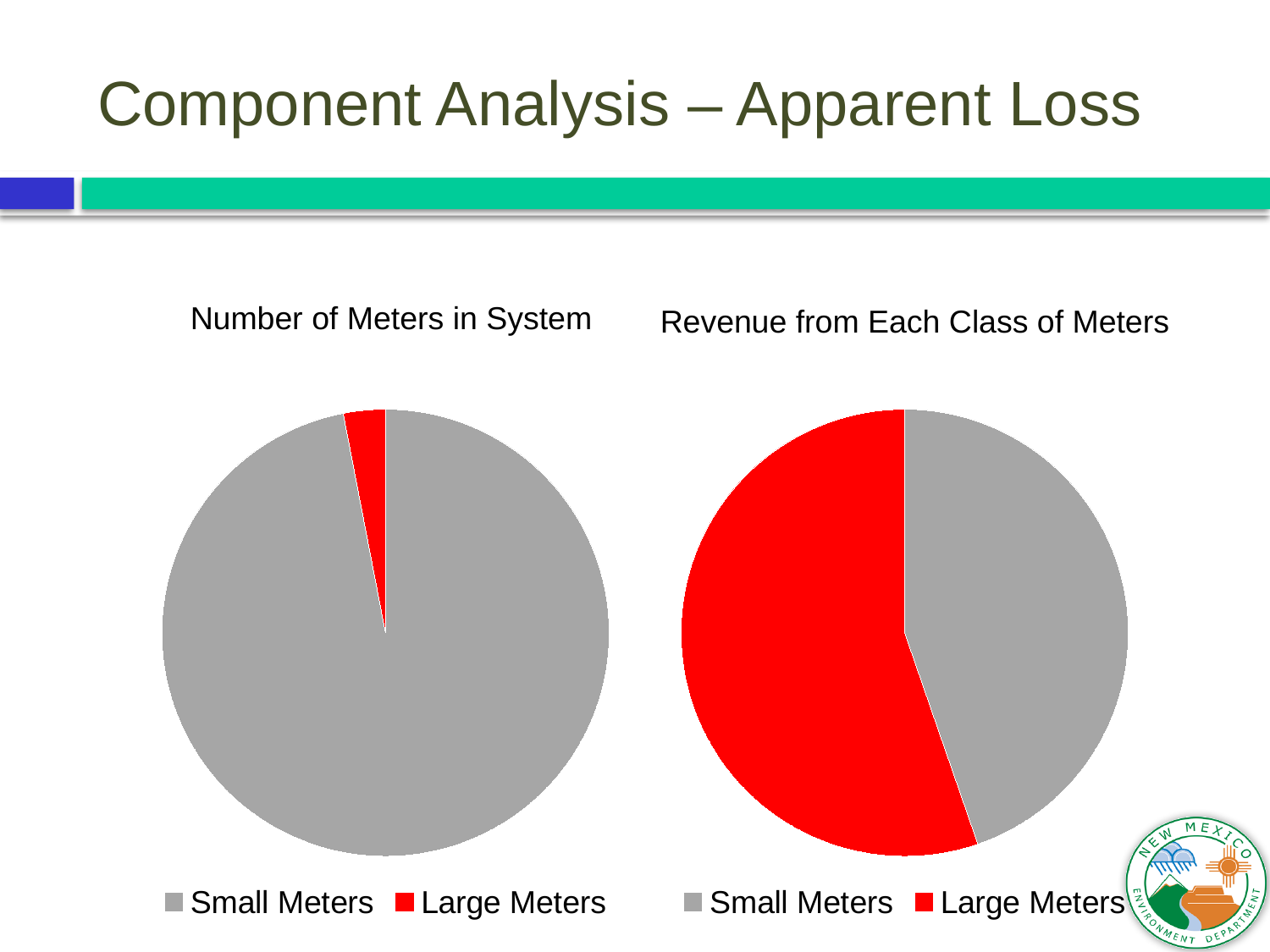

Component Analysis – Apparent Loss
Number of Meters in System
Revenue from Each Class of Meters

### Chart: Count

| Category | Count |
|---|---|
| Small Meters | 32000.0 |
| Large Meters | 1000.0 |

### Chart: Volume (MG)

| Category | Volume (MG) |
|---|---|
| Small Meters | 4523.75 |
| Large Meters | 5599.0 |